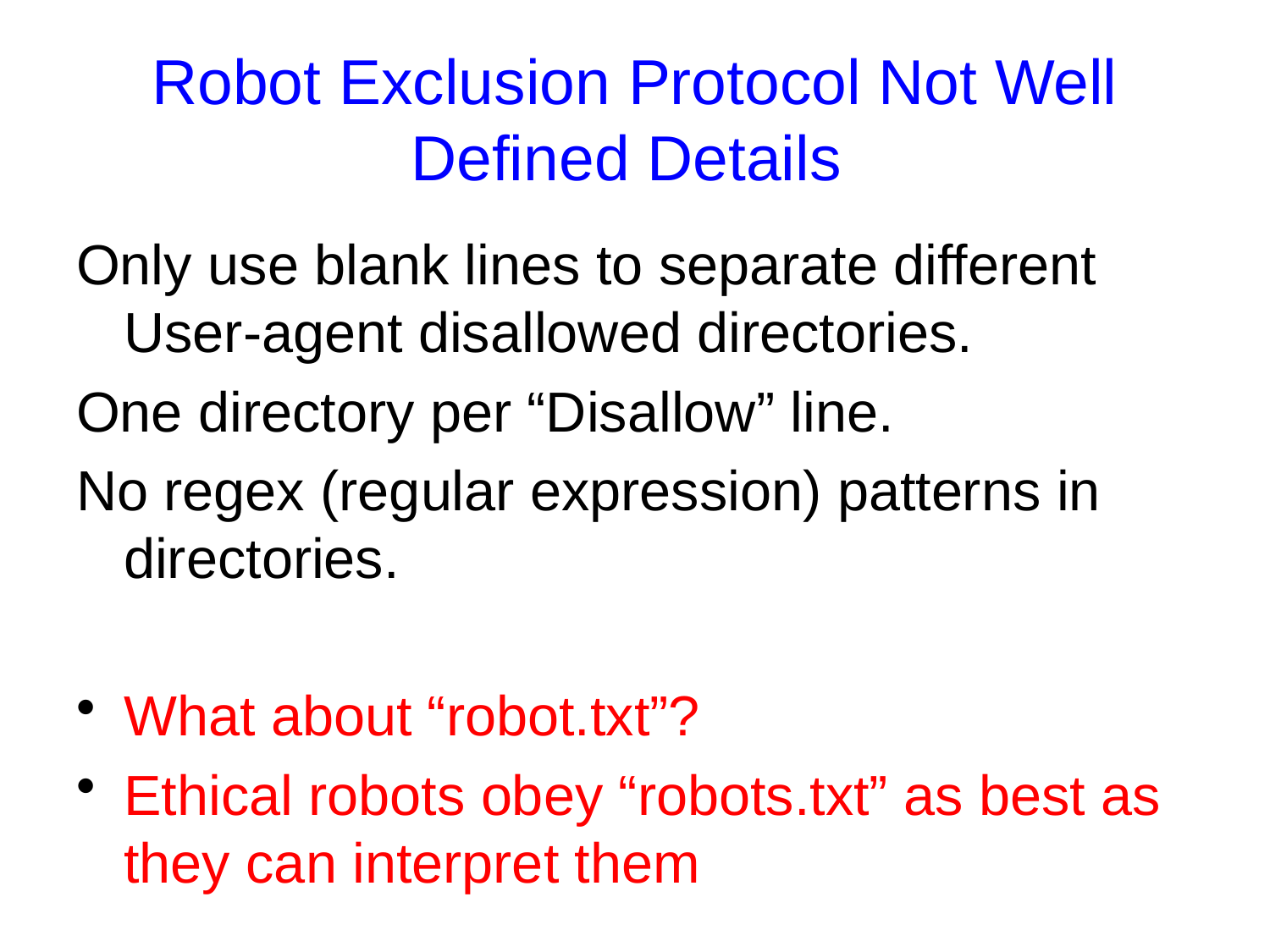

# Robot Exclusion Protocol Not Well Defined Details
Only use blank lines to separate different User-agent disallowed directories.
One directory per “Disallow” line.
No regex (regular expression) patterns in directories.

What about “robot.txt”?
Ethical robots obey “robots.txt” as best as they can interpret them